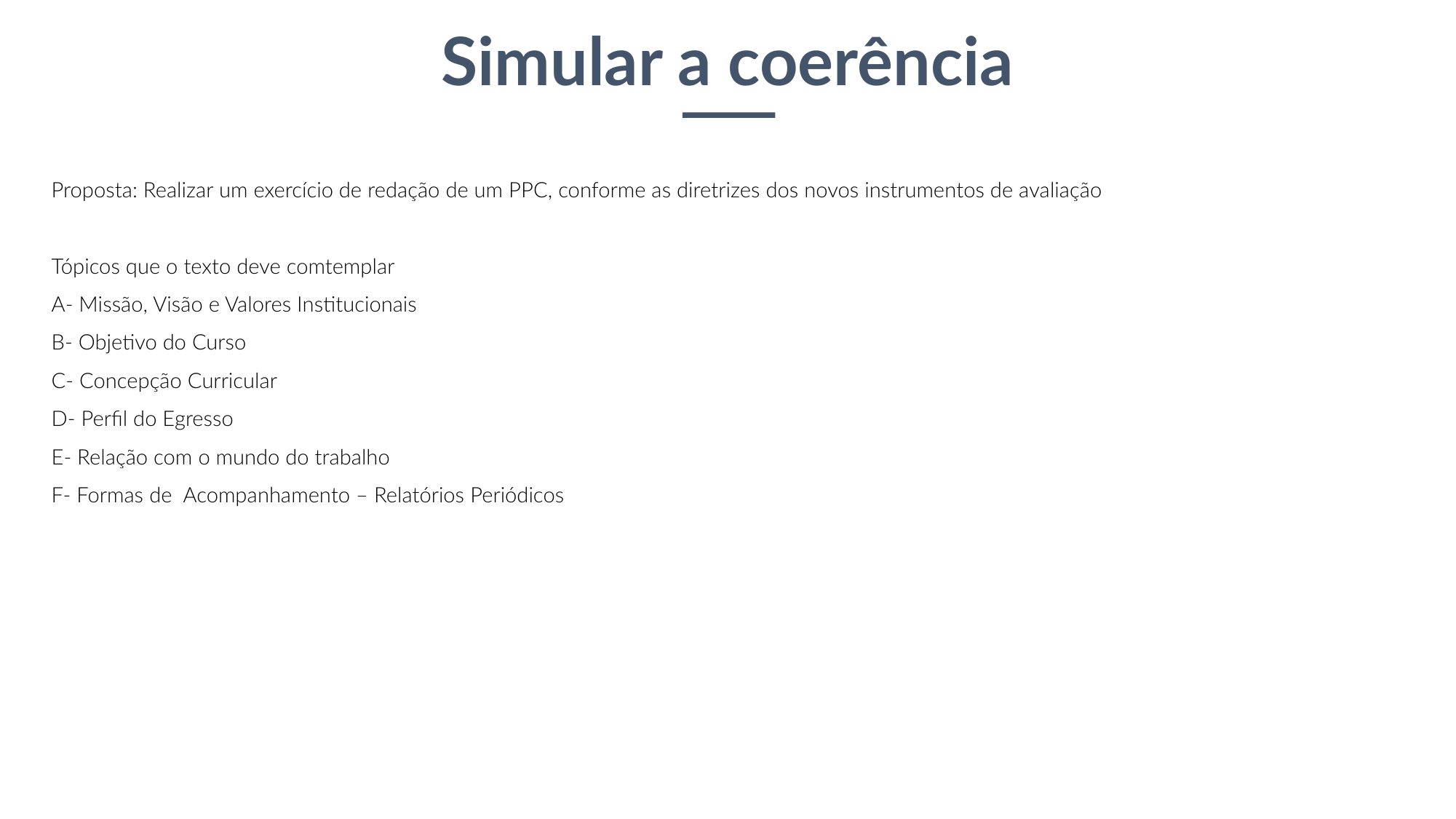

Simular a coerência

Proposta: Realizar um exercício de redação de um PPC, conforme as diretrizes dos novos instrumentos de avaliação

Tópicos que o texto deve comtemplar
A- Missão, Visão e Valores Institucionais
B- Objetivo do Curso
C- Concepção Curricular
D- Perfil do Egresso
E- Relação com o mundo do trabalho
F- Formas de  Acompanhamento – Relatórios Periódicos